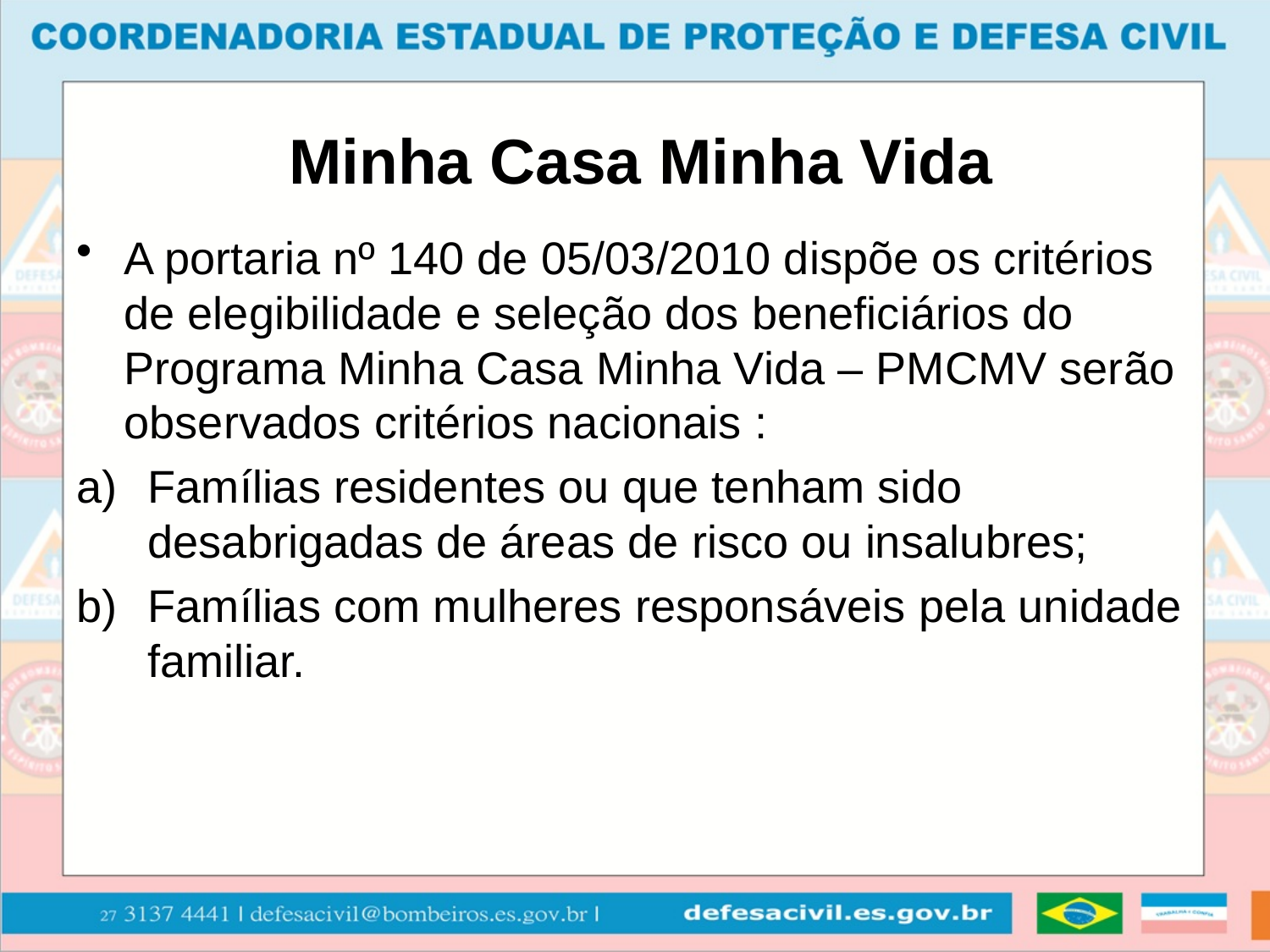

# Minha Casa Minha Vida
A portaria nº 140 de 05/03/2010 dispõe os critérios de elegibilidade e seleção dos beneficiários do Programa Minha Casa Minha Vida – PMCMV serão observados critérios nacionais :
Famílias residentes ou que tenham sido desabrigadas de áreas de risco ou insalubres;
Famílias com mulheres responsáveis pela unidade familiar.